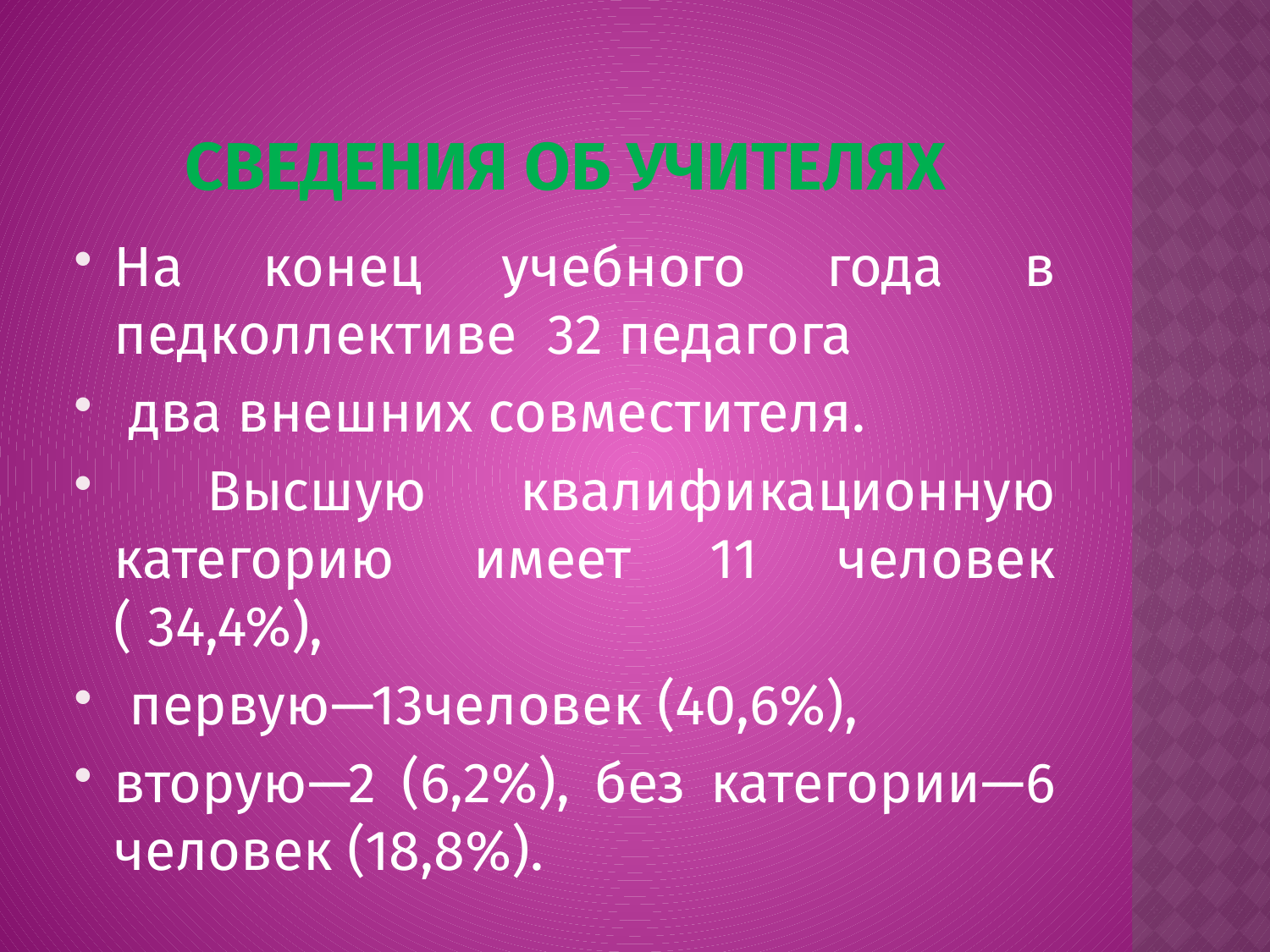

# сведения об учителях
На конец учебного года в педколлективе  32 педагога
 два внешних совместителя.
 Высшую квалификационную категорию имеет 11 человек ( 34,4%),
 первую—13человек (40,6%),
вторую—2 (6,2%), без категории—6 человек (18,8%).